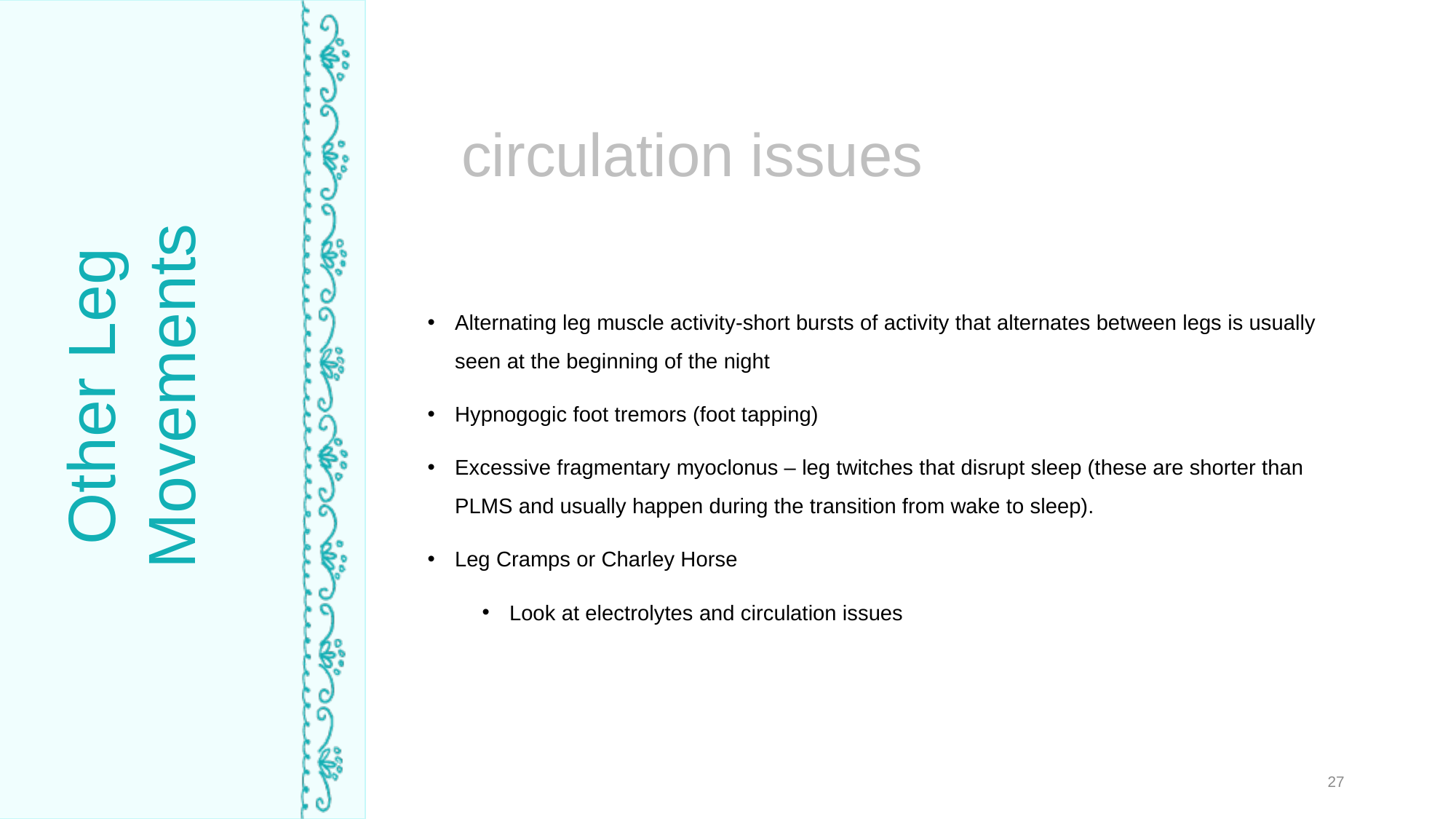

circulation issues
Alternating leg muscle activity-short bursts of activity that alternates between legs is usually seen at the beginning of the night
Hypnogogic foot tremors (foot tapping)
Excessive fragmentary myoclonus – leg twitches that disrupt sleep (these are shorter than PLMS and usually happen during the transition from wake to sleep).
Leg Cramps or Charley Horse
Look at electrolytes and circulation issues
Other Leg Movements
TIME ASLEEP
27